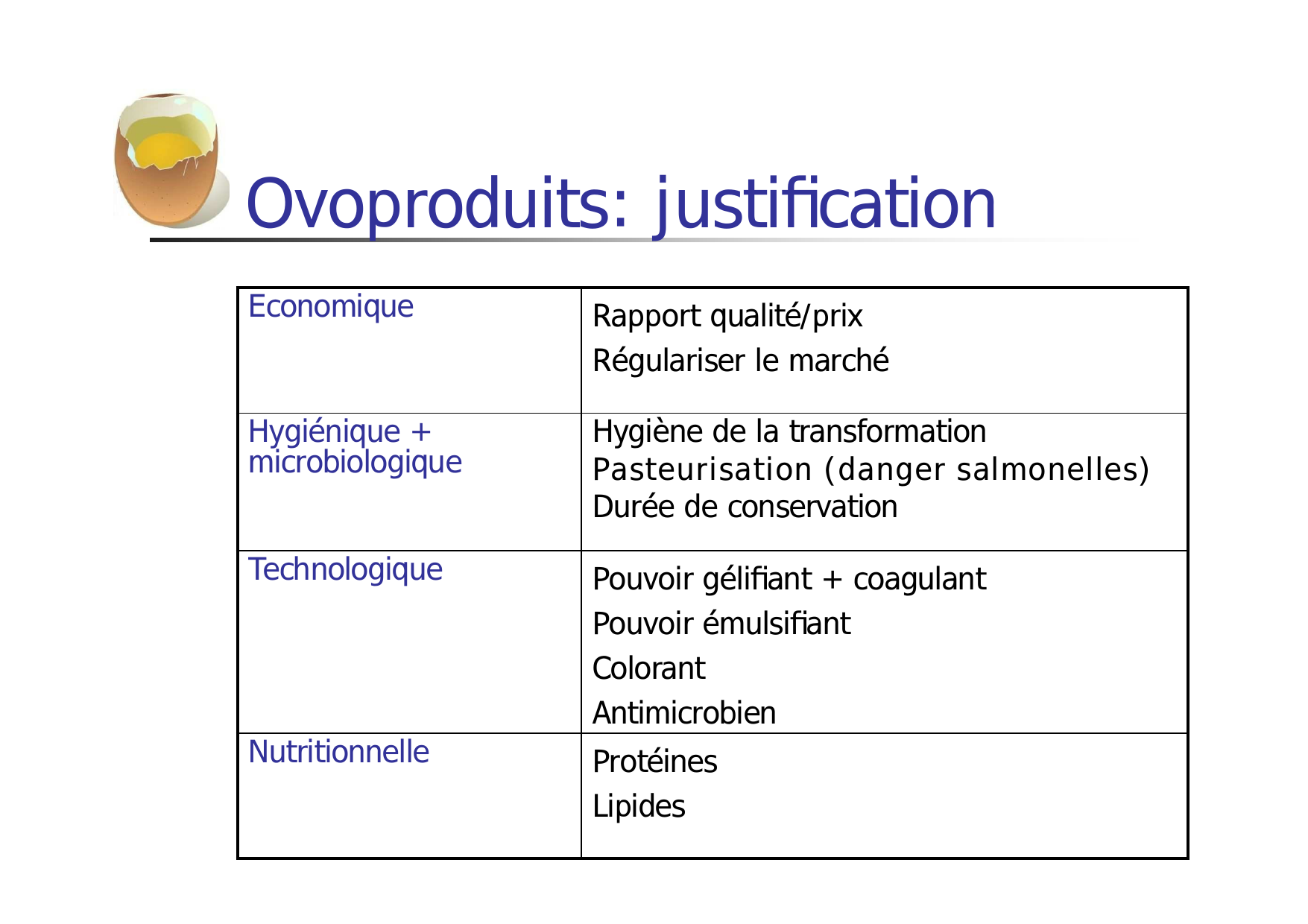

# Ovoproduits: justification
| Economique | Rapport qualité/prix Régulariser le marché |
| --- | --- |
| Hygiénique + microbiologique | Hygiène de la transformation Pasteurisation (danger salmonelles) Durée de conservation |
| Technologique | Pouvoir gélifiant + coagulant Pouvoir émulsifiant Colorant Antimicrobien |
| Nutritionnelle | Protéines Lipides |